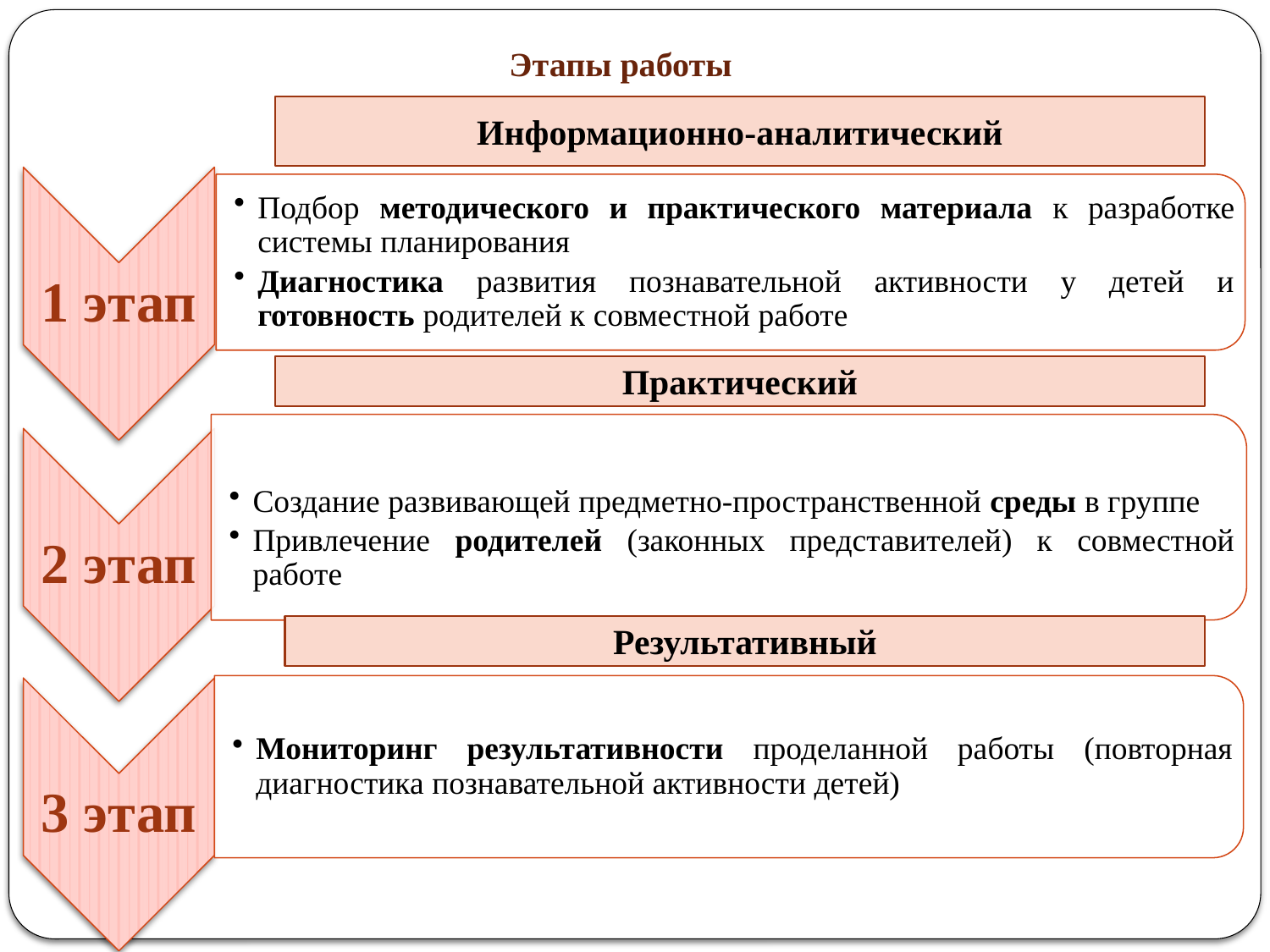

# Этапы работы
Информационно-аналитический
1 этап
Подбор методического и практического материала к разработке системы планирования
Диагностика развития познавательной активности у детей и готовность родителей к совместной работе
2 этап

Создание развивающей предметно-пространственной среды в группе
Привлечение родителей (законных представителей) к совместной работе
3 этап
Мониторинг результативности проделанной работы (повторная диагностика познавательной активности детей)
Практический
Результативный